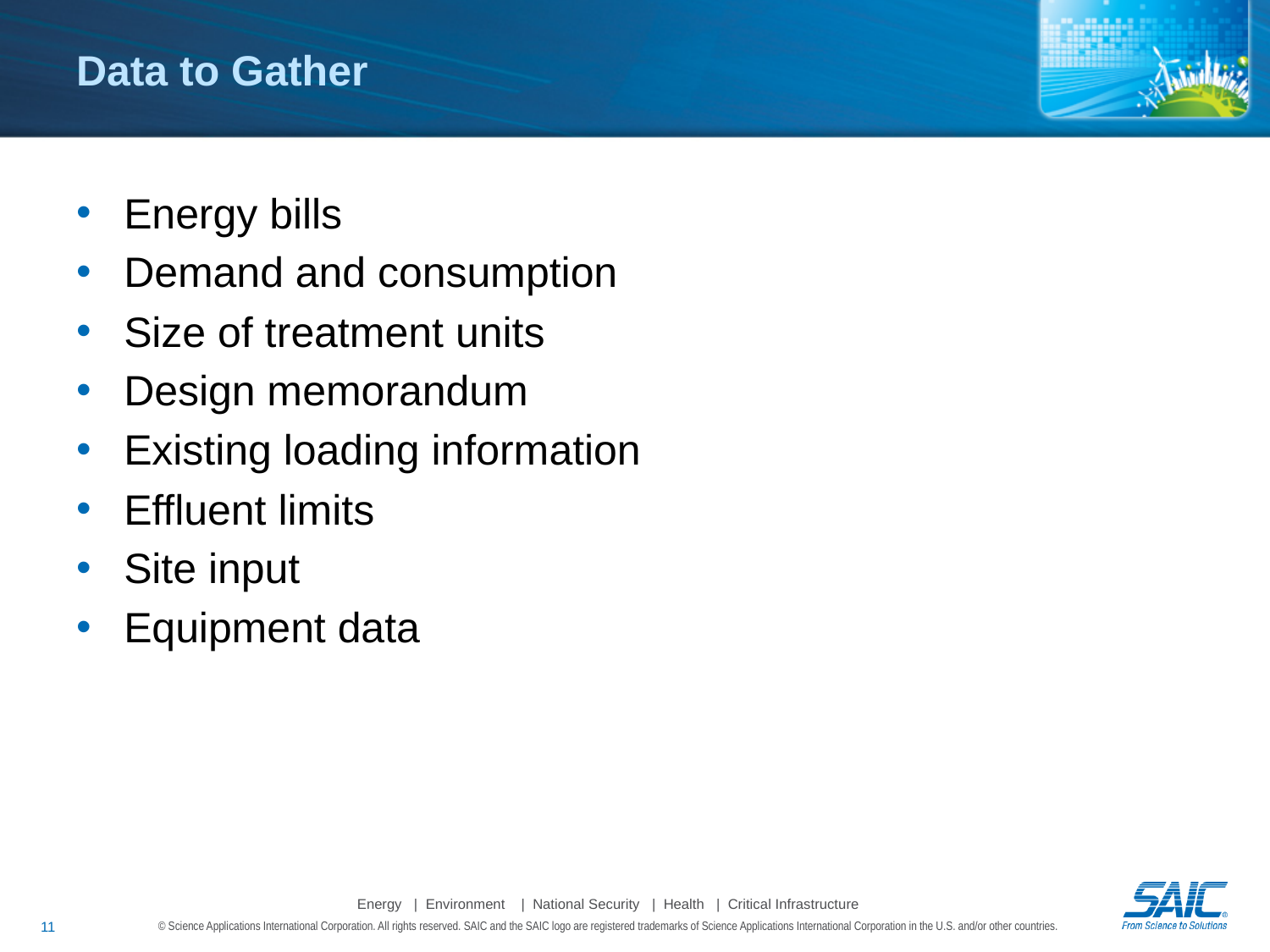

# Data to Gather
Energy bills
Demand and consumption
Size of treatment units
Design memorandum
Existing loading information
Effluent limits
Site input
Equipment data